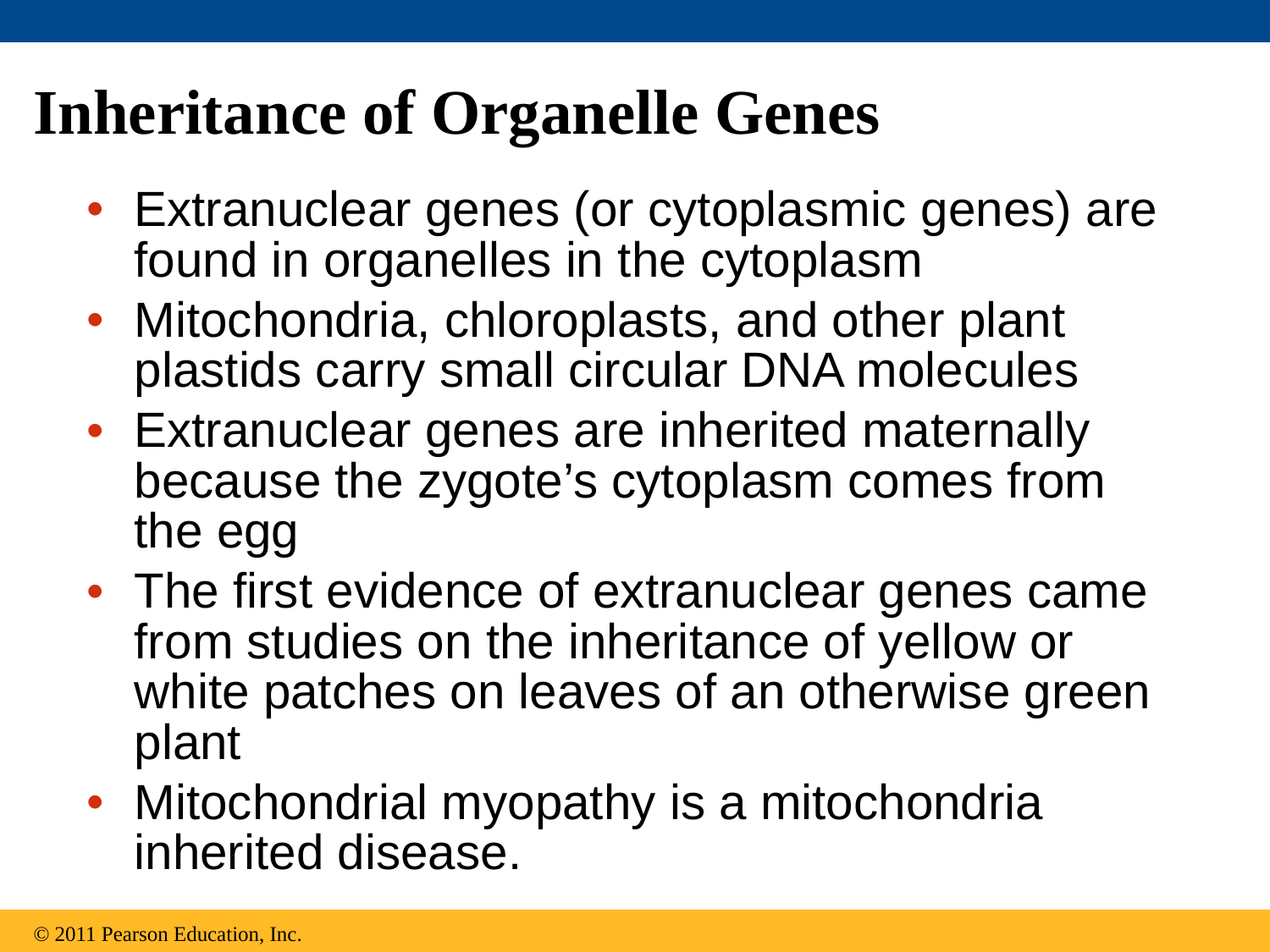

# Inheritance of Organelle Genes
Extranuclear genes (or cytoplasmic genes) are found in organelles in the cytoplasm
Mitochondria, chloroplasts, and other plant plastids carry small circular DNA molecules
Extranuclear genes are inherited maternally because the zygote’s cytoplasm comes from the egg
The first evidence of extranuclear genes came from studies on the inheritance of yellow or white patches on leaves of an otherwise green plant
Mitochondrial myopathy is a mitochondria inherited disease.

© 2011 Pearson Education, Inc.